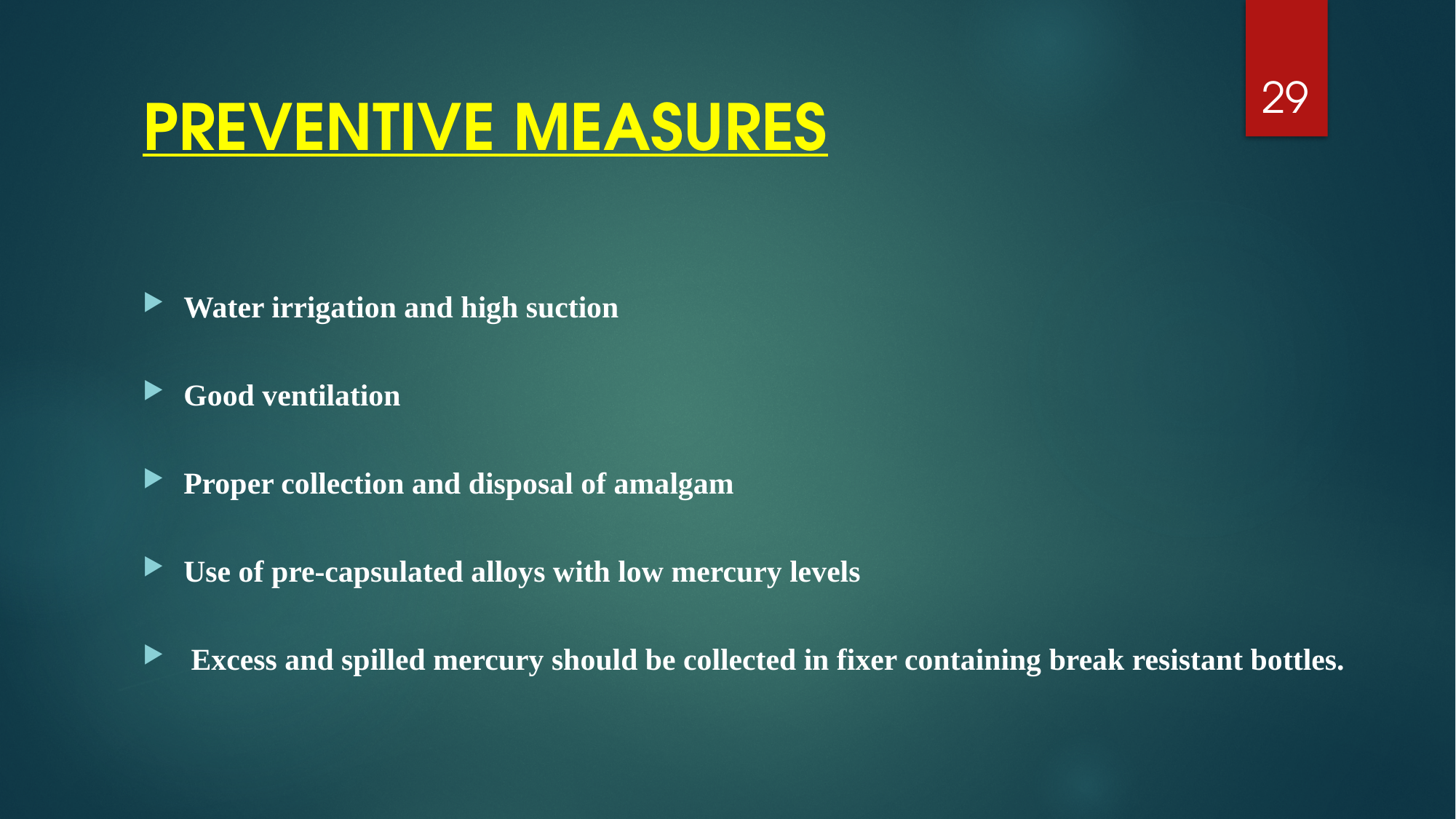

29
# PREVENTIVE MEASURES
Water irrigation and high suction
Good ventilation
Proper collection and disposal of amalgam
Use of pre-capsulated alloys with low mercury levels
 Excess and spilled mercury should be collected in fixer containing break resistant bottles.